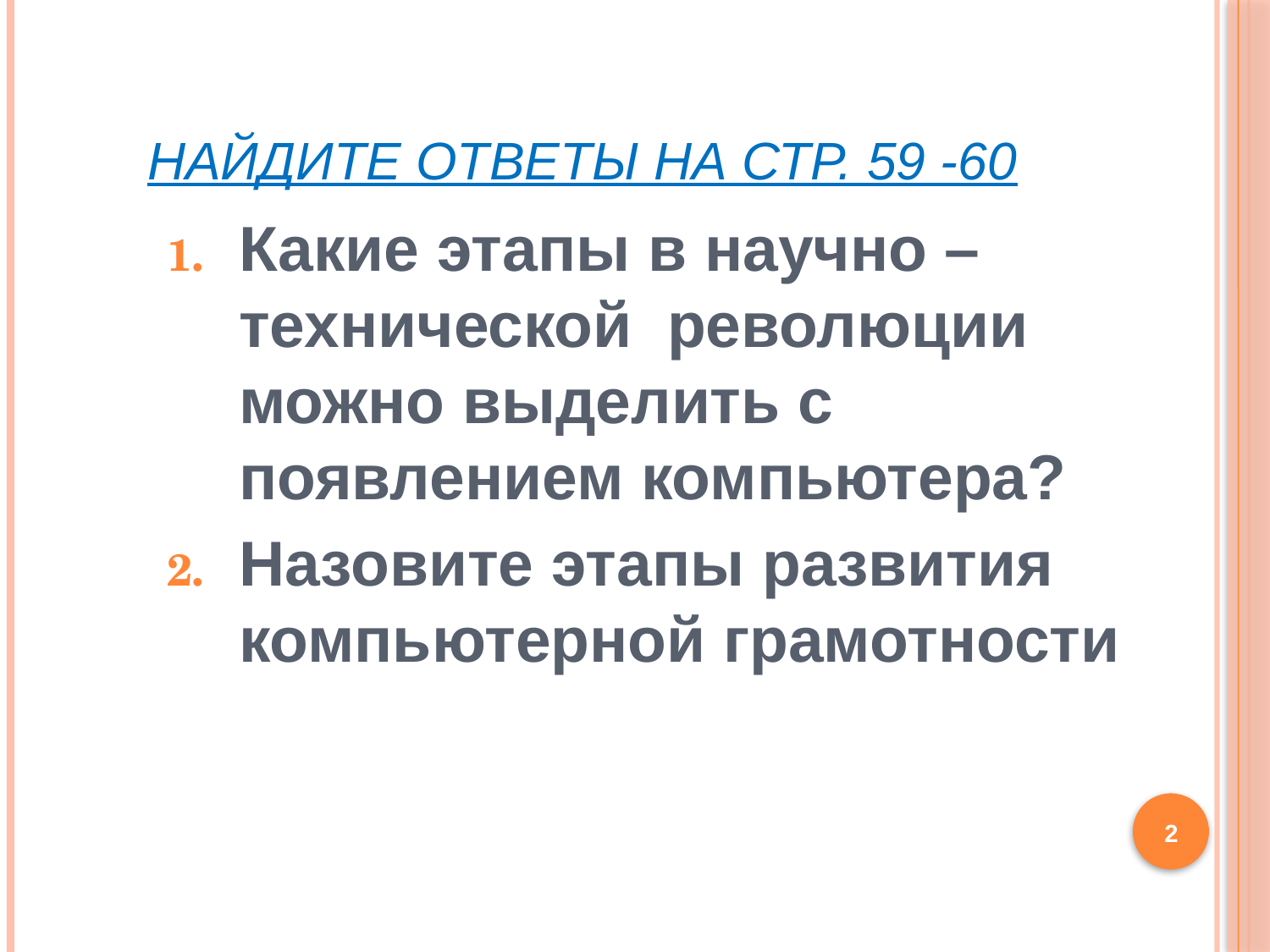

# Найдите ответы на стр. 59 -60
Какие этапы в научно – технической  революции можно выделить с появлением компьютера?
Назовите этапы развития компьютерной грамотности
2